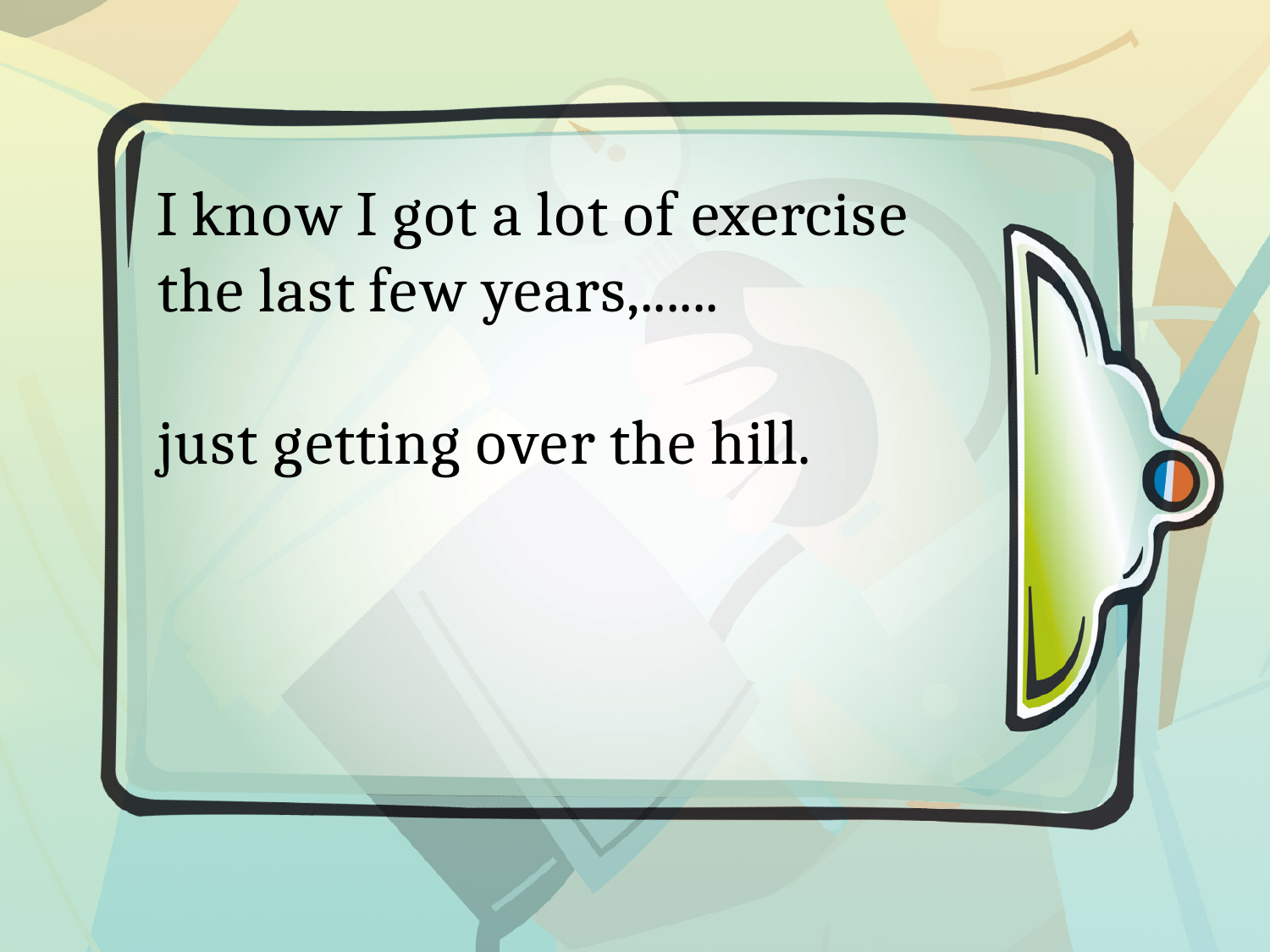

I know I got a lot of exercise the last few years,......

just getting over the hill.